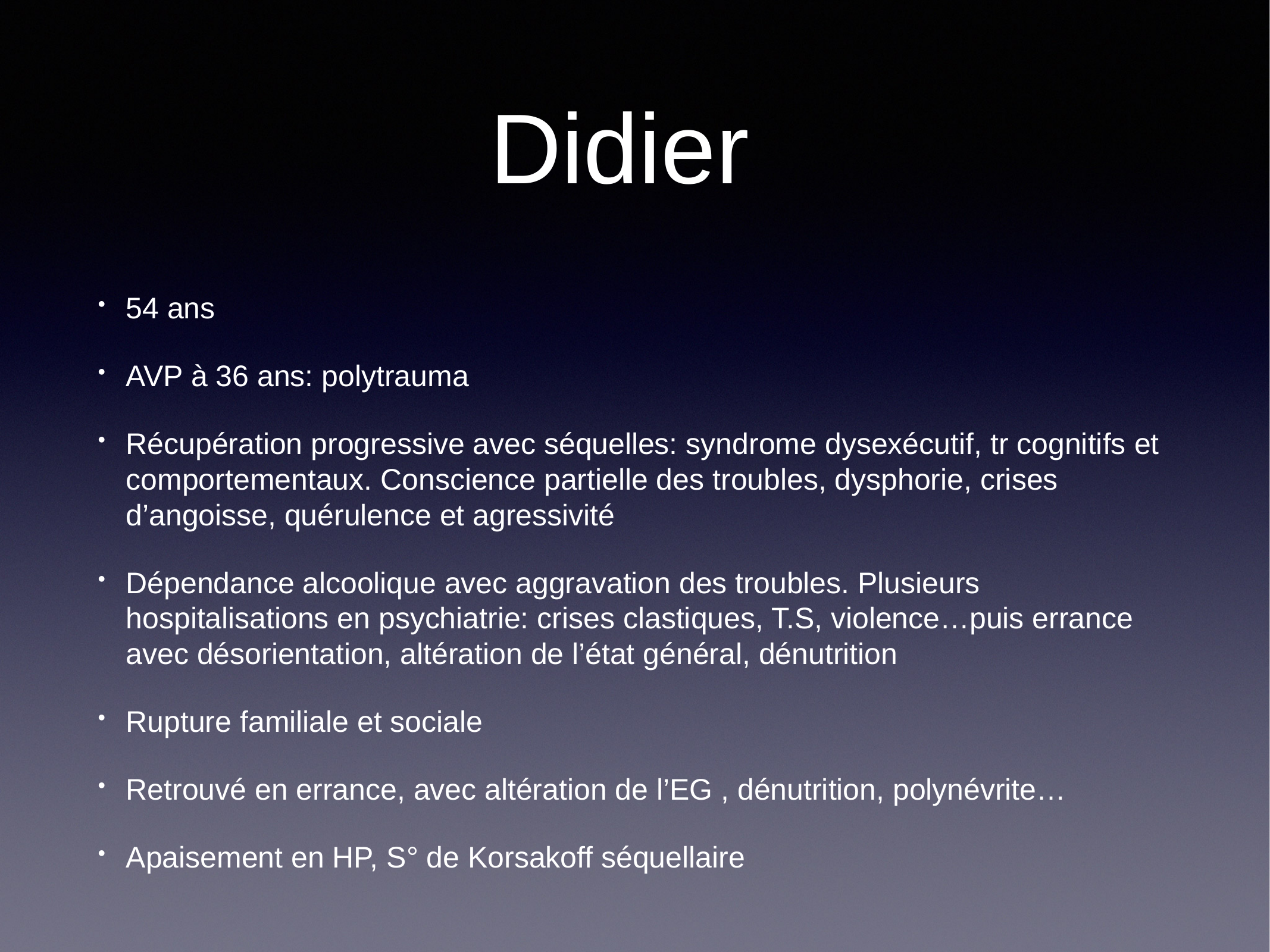

# Didier
54 ans
AVP à 36 ans: polytrauma
Récupération progressive avec séquelles: syndrome dysexécutif, tr cognitifs et comportementaux. Conscience partielle des troubles, dysphorie, crises d’angoisse, quérulence et agressivité
Dépendance alcoolique avec aggravation des troubles. Plusieurs hospitalisations en psychiatrie: crises clastiques, T.S, violence…puis errance avec désorientation, altération de l’état général, dénutrition
Rupture familiale et sociale
Retrouvé en errance, avec altération de l’EG , dénutrition, polynévrite…
Apaisement en HP, S° de Korsakoff séquellaire